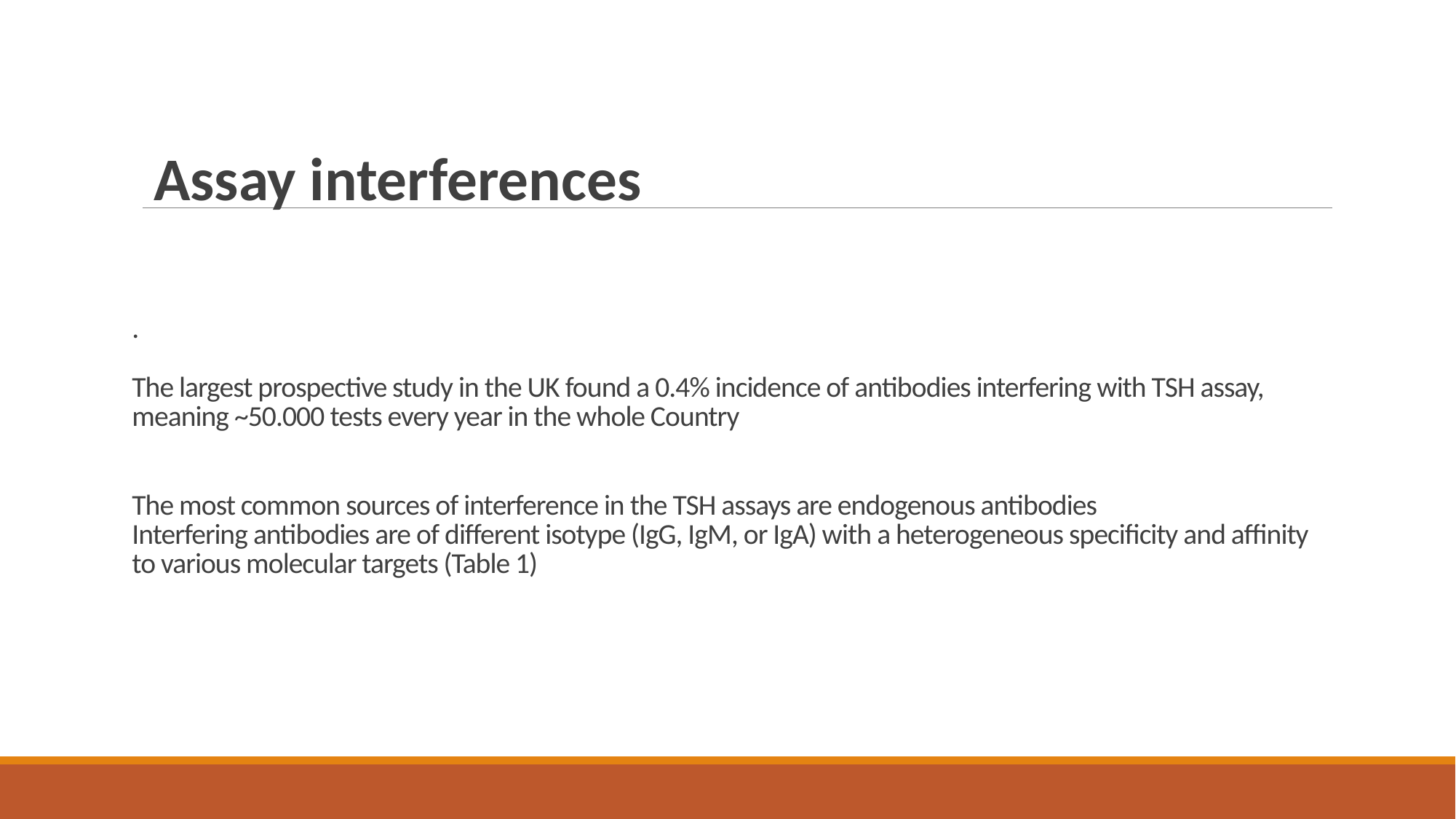

Assay interferences
# . The largest prospective study in the UK found a 0.4% incidence of antibodies interfering with TSH assay, meaning ~50.000 tests every year in the whole Country The most common sources of interference in the TSH assays are endogenous antibodies Interfering antibodies are of different isotype (IgG, IgM, or IgA) with a heterogeneous specificity and affinity to various molecular targets (Table 1)